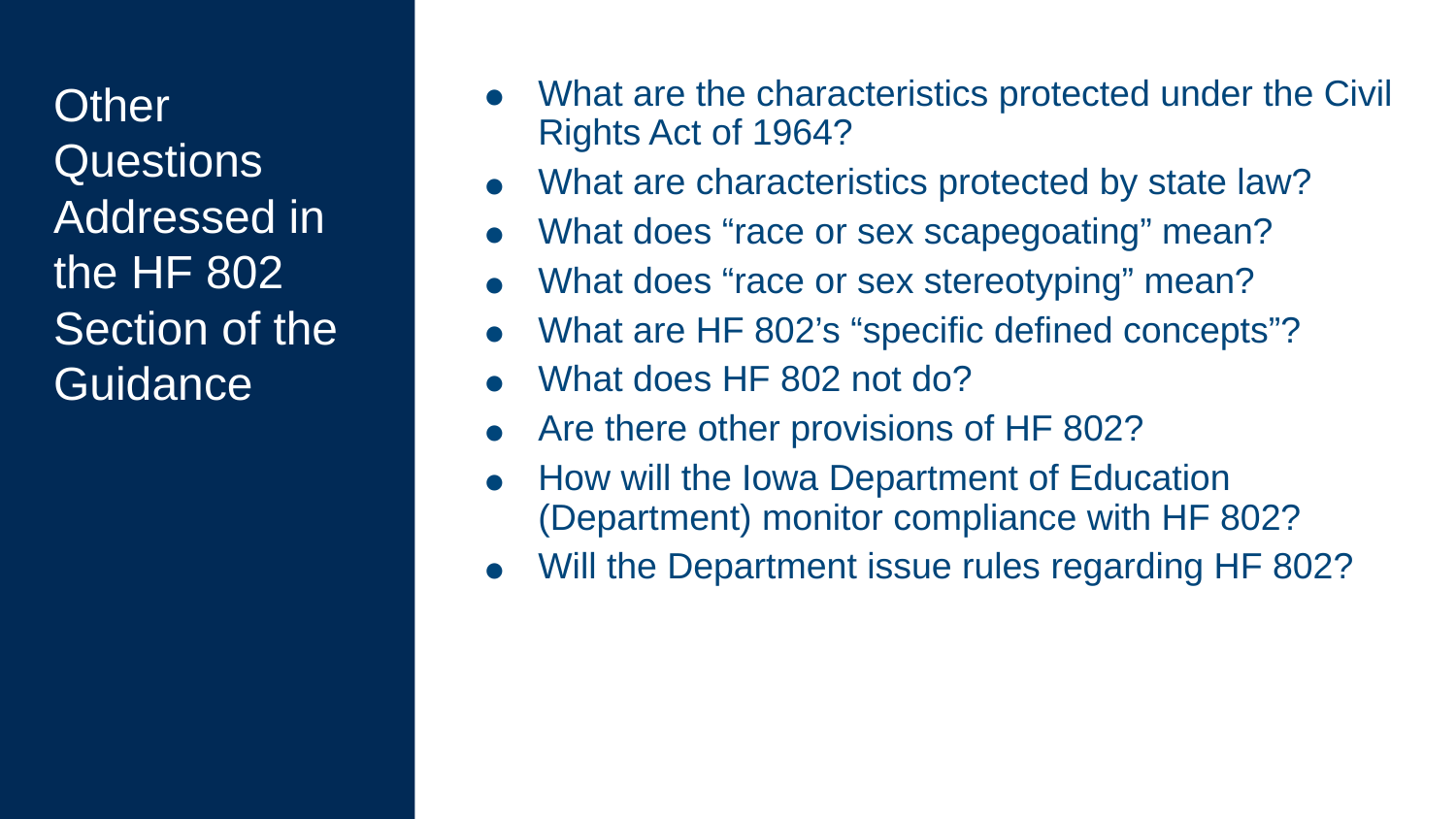

# Other Questions Addressed in the HF 802 Section of the Guidance
What are the characteristics protected under the Civil Rights Act of 1964?
What are characteristics protected by state law?
What does “race or sex scapegoating” mean?
What does “race or sex stereotyping” mean?
What are HF 802’s “specific defined concepts”?
What does HF 802 not do?
Are there other provisions of HF 802?
How will the Iowa Department of Education (Department) monitor compliance with HF 802?
Will the Department issue rules regarding HF 802?